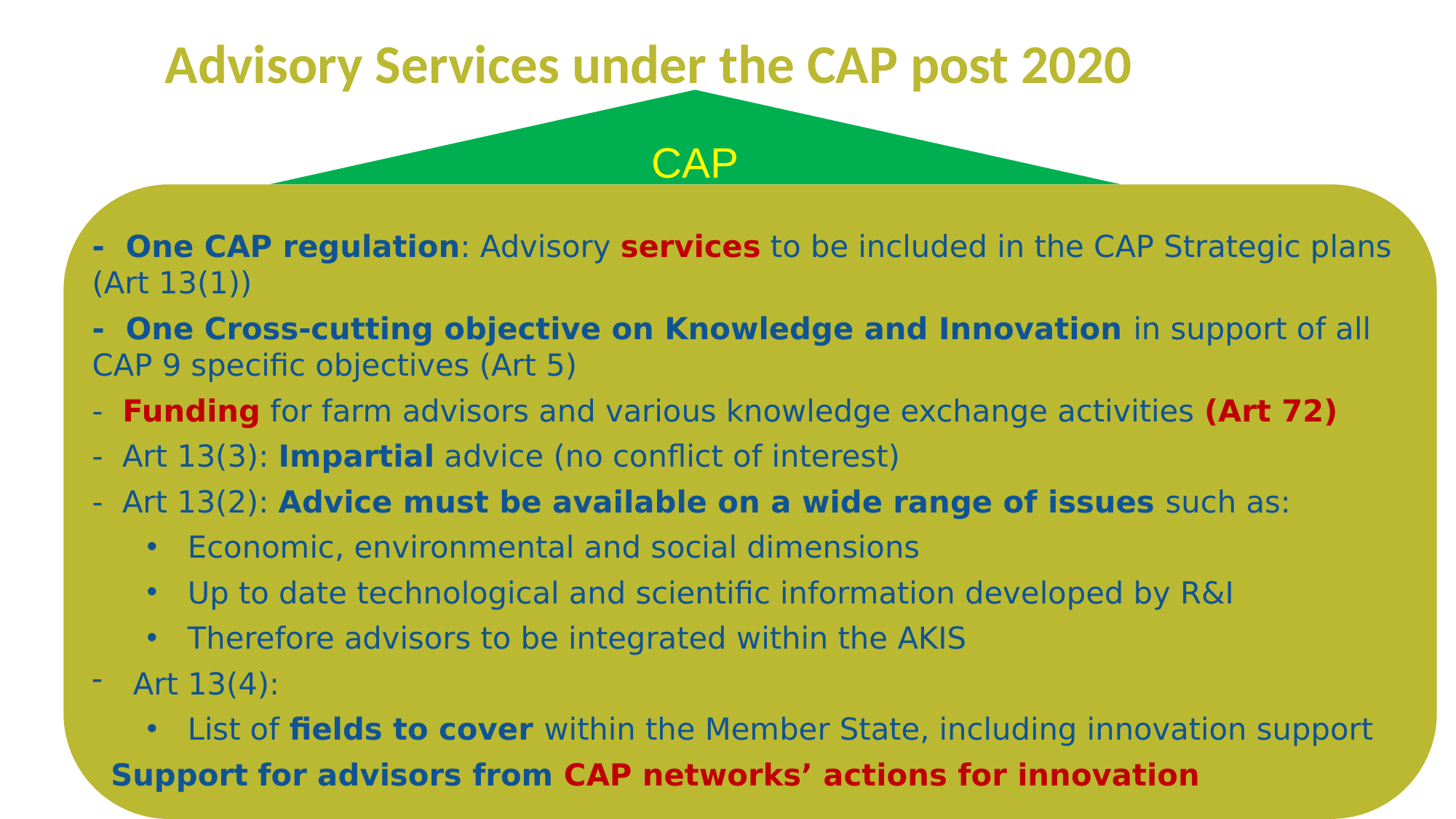

Advisory Services under the CAP post 2020
CAP

-  One CAP regulation: Advisory services to be included in the CAP Strategic plans (Art 13(1))
-  One Cross-cutting objective on Knowledge and Innovation in support of all CAP 9 specific objectives (Art 5)
-  Funding for farm advisors and various knowledge exchange activities (Art 72)
-  Art 13(3): Impartial advice (no conflict of interest)
-  Art 13(2): Advice must be available on a wide range of issues such as:
Economic, environmental and social dimensions
Up to date technological and scientific information developed by R&I
Therefore advisors to be integrated within the AKIS
Art 13(4):
List of fields to cover within the Member State, including innovation support
- Support for advisors from CAP networks’ actions for innovation